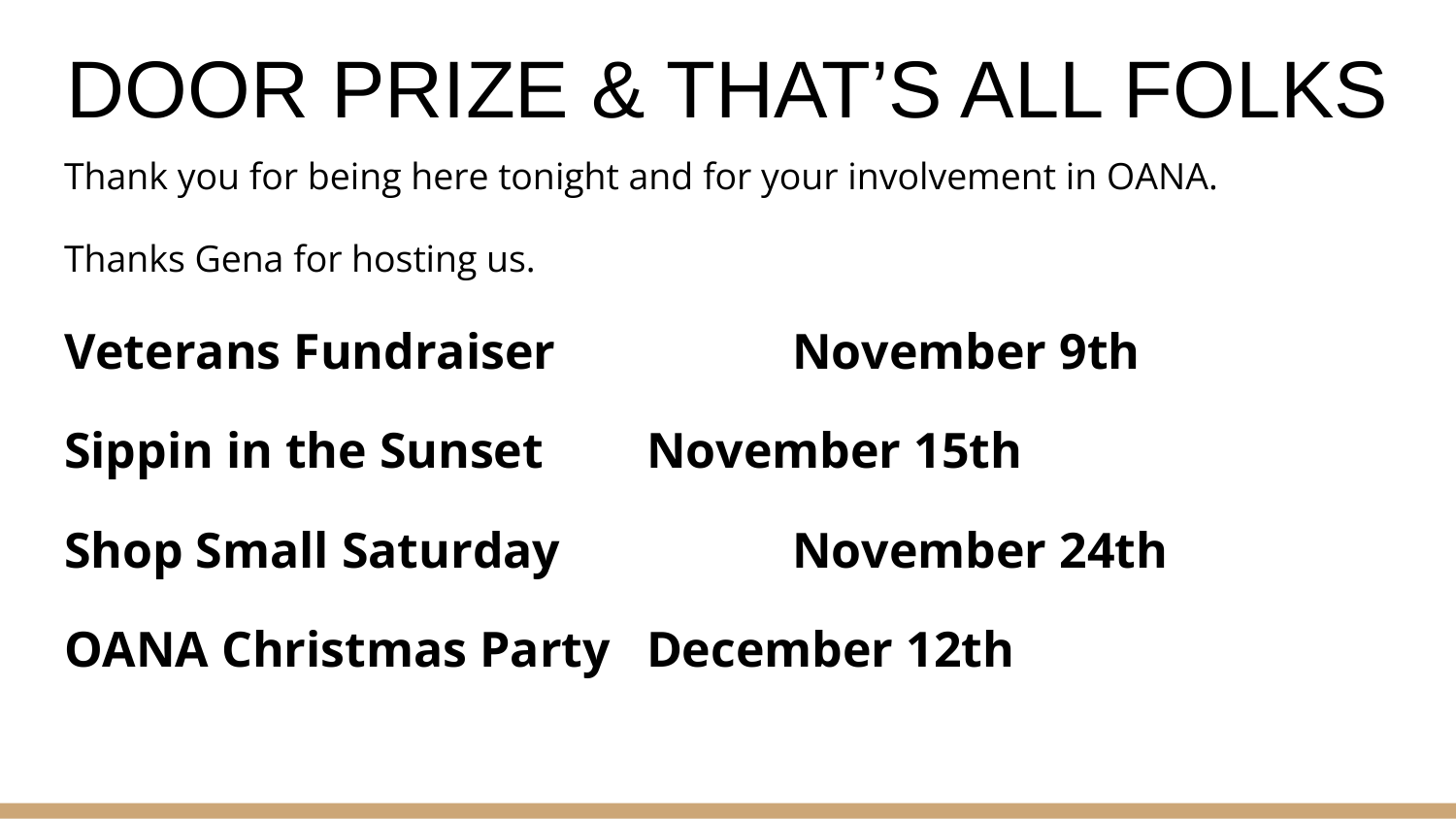

# DOOR PRIZE & THAT’S ALL FOLKS
Thank you for being here tonight and for your involvement in OANA.
Thanks Gena for hosting us.
Veterans Fundraiser 		November 9th
Sippin in the Sunset   	November 15th
Shop Small Saturday 		November 24th
OANA Christmas Party	December 12th